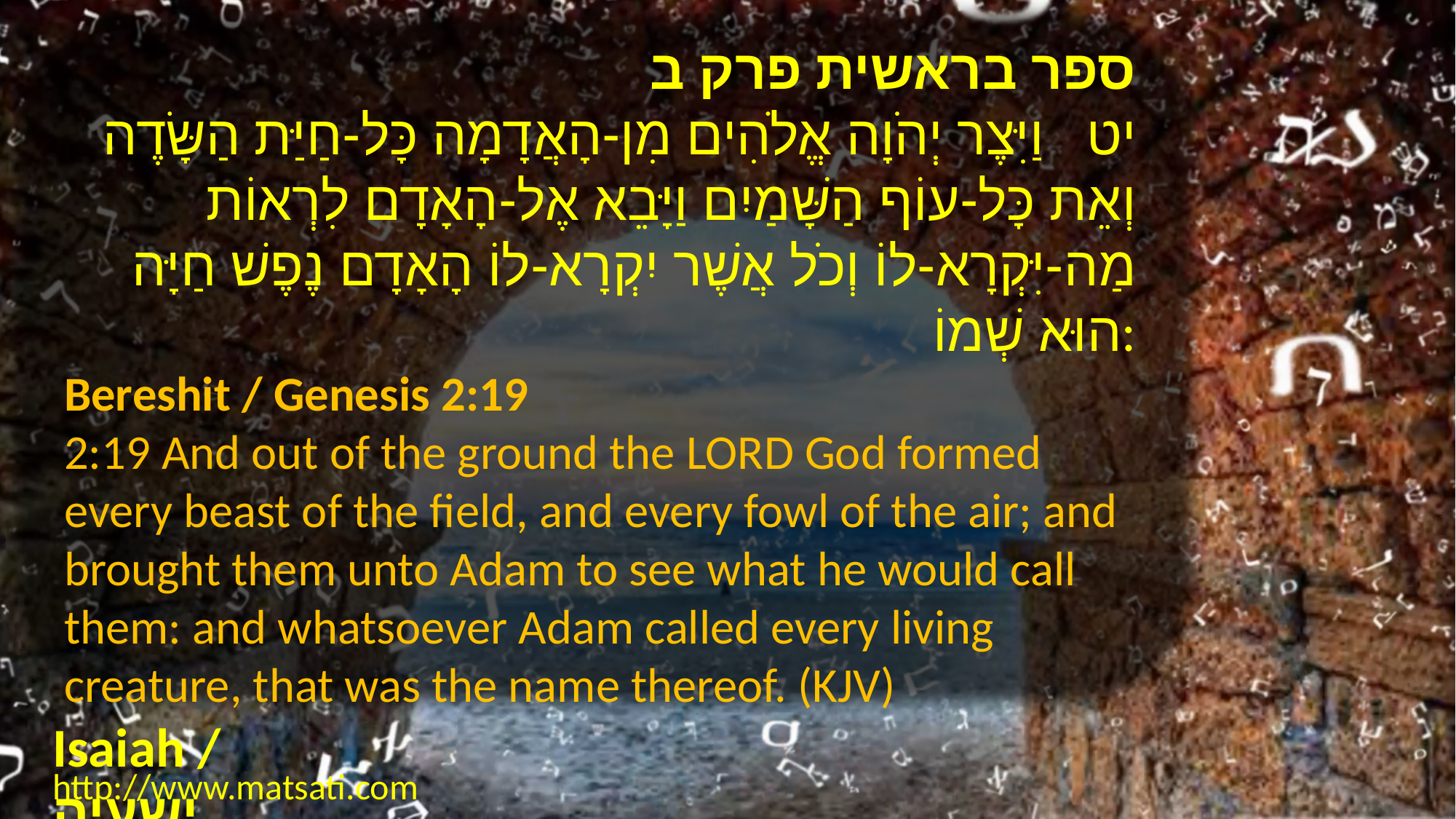

ספר בראשית פרק ב
יט   וַיִּצֶר יְהֹוָה אֱלֹהִים מִן-הָאֲדָמָה כָּל-חַיַּת הַשָּׂדֶה וְאֵת כָּל-עוֹף הַשָּׁמַיִם וַיָּבֵא אֶל-הָאָדָם לִרְאוֹת מַה-יִּקְרָא-לוֹ וְכֹל אֲשֶׁר יִקְרָא-לוֹ הָאָדָם נֶפֶשׁ חַיָּה הוּא שְׁמוֹ:
Bereshit / Genesis 2:19
2:19 And out of the ground the LORD God formed every beast of the field, and every fowl of the air; and brought them unto Adam to see what he would call them: and whatsoever Adam called every living creature, that was the name thereof. (KJV)
Isaiah / ישעיה
http://www.matsati.com